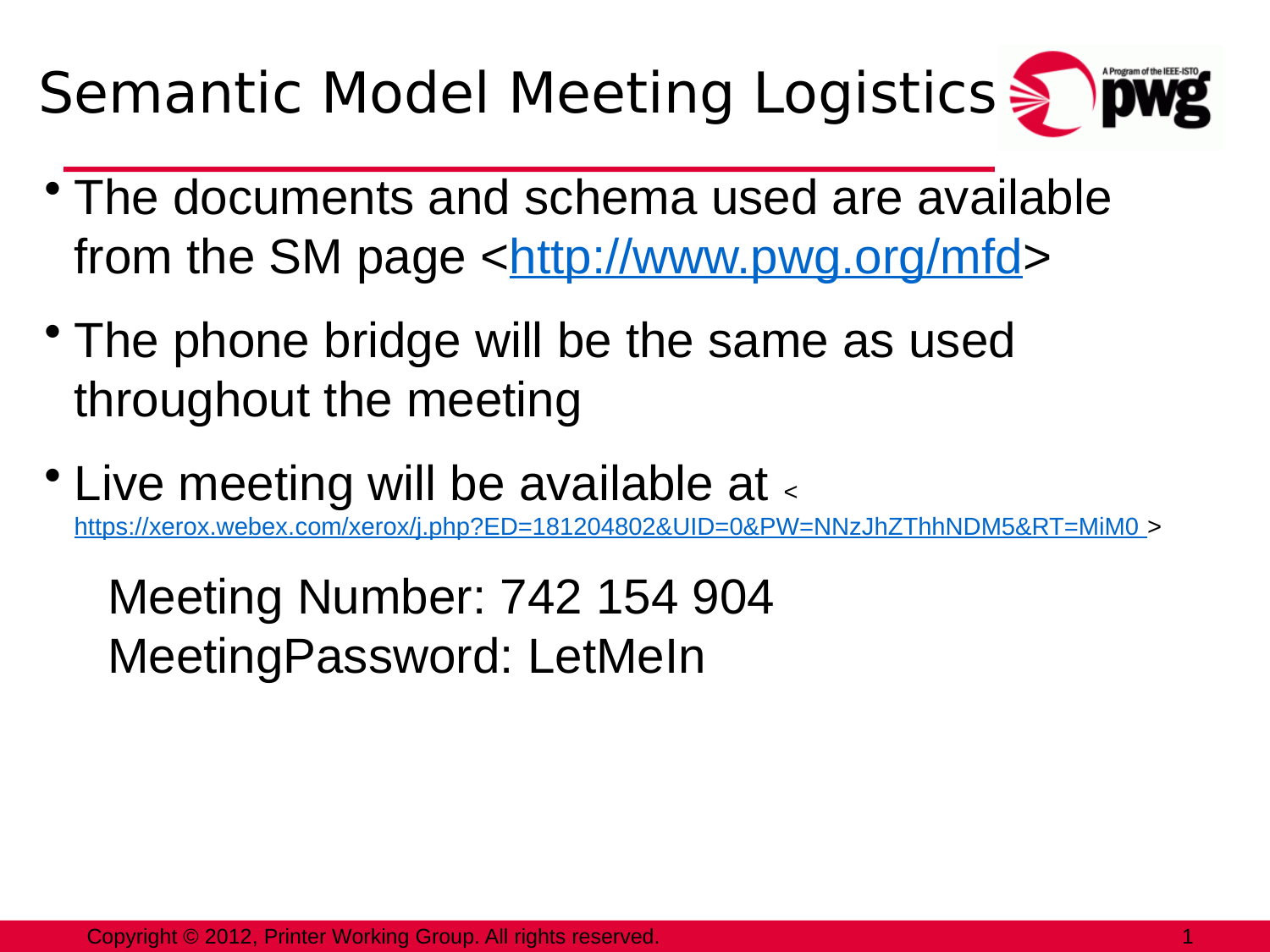

# Semantic Model Meeting Logistics
The documents and schema used are available from the SM page <http://www.pwg.org/mfd>
The phone bridge will be the same as used throughout the meeting
Live meeting will be available at <https://xerox.webex.com/xerox/j.php?ED=181204802&UID=0&PW=NNzJhZThhNDM5&RT=MiM0 >
Meeting Number: 742 154 904
MeetingPassword: LetMeIn

Copyright © 2012, Printer Working Group. All rights reserved.
1